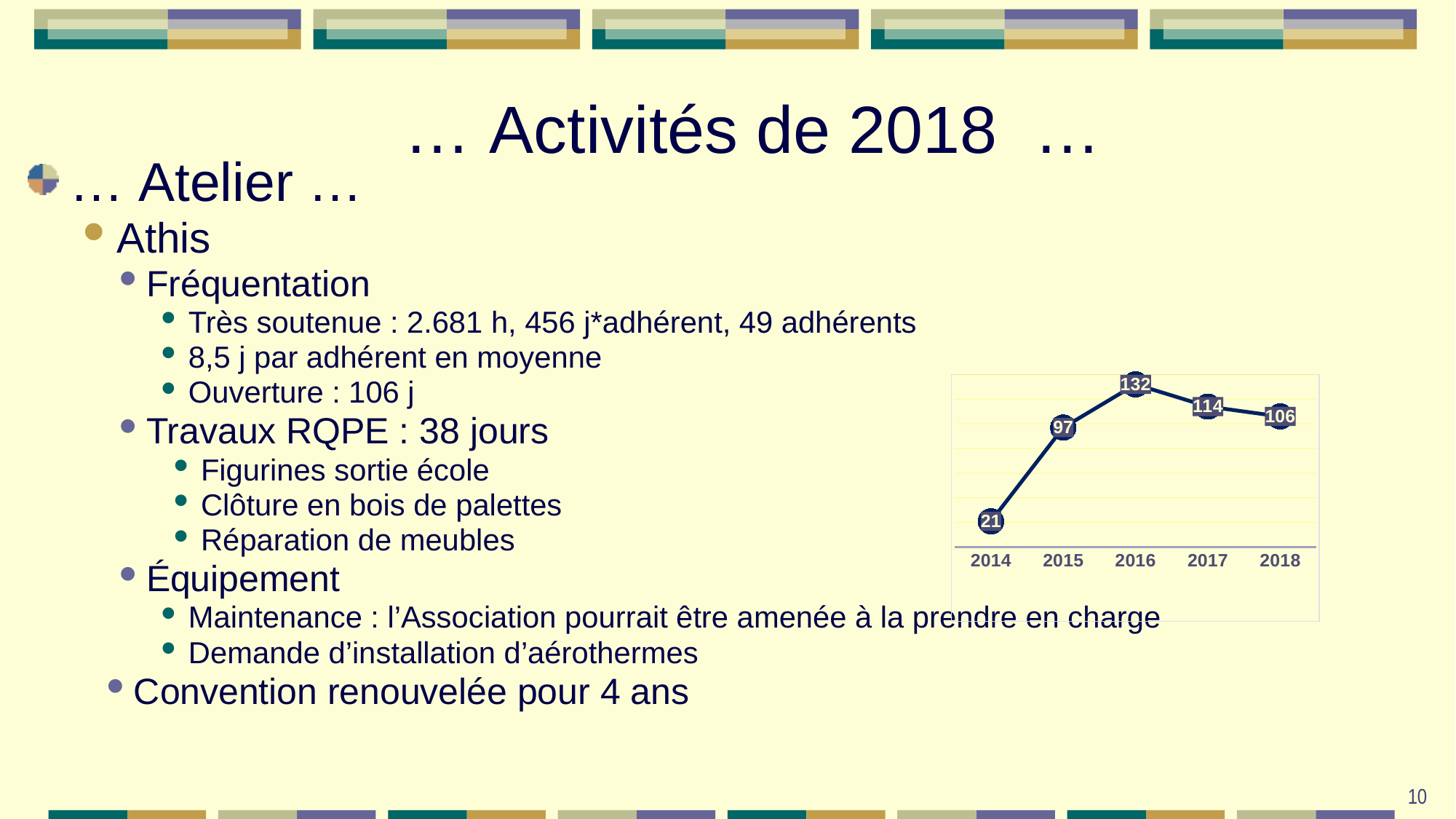

# … Activités de 2018  …
… Atelier …
Athis
Fréquentation
Très soutenue : 2.681 h, 456 j*adhérent, 49 adhérents
8,5 j par adhérent en moyenne
Ouverture : 106 j
Travaux RQPE : 38 jours
Figurines sortie école
Clôture en bois de palettes
Réparation de meubles
Équipement
Maintenance : l’Association pourrait être amenée à la prendre en charge
Demande d’installation d’aérothermes
Convention renouvelée pour 4 ans

### Chart

| Category | Série 1 | Colonne1 | Colonne2 |
|---|---|---|---|
| 2014 | 21.0 | None | None |
| 2015 | 97.0 | None | None |
| 2016 | 132.0 | None | None |
| 2017 | 114.0 | None | None |
| 2018 | 106.0 | None | None |
10